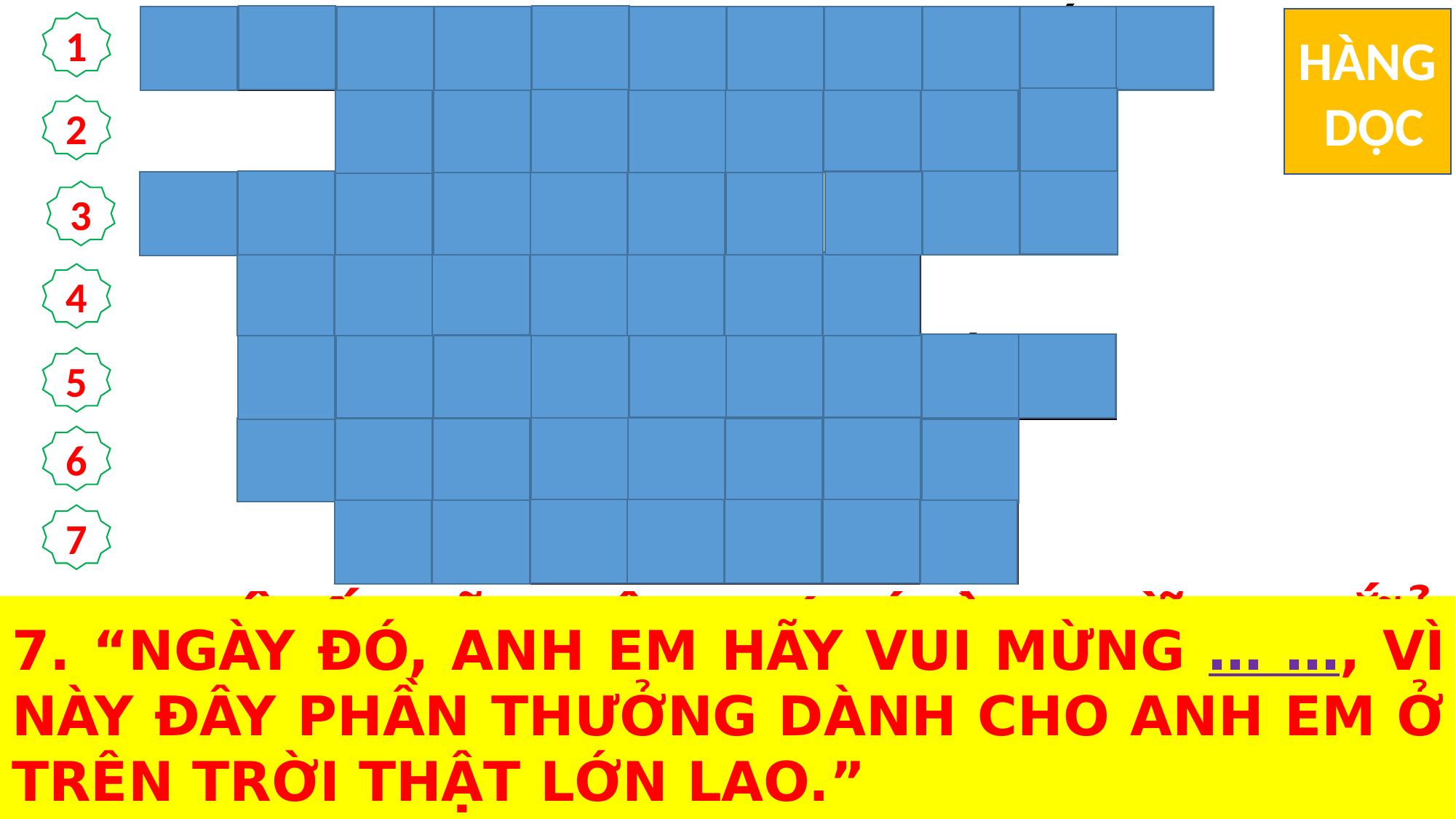

| Đ | A | N | G | P | H | Ả | I | Đ | Ó | I |
| --- | --- | --- | --- | --- | --- | --- | --- | --- | --- | --- |
|  |  | N | G | H | È | O | K | H | Ó |  |
| G | I | Ê | R | U | S | A | L | E | M |  |
|  | V | U | I | C | Ư | Ờ | I |  |  |  |
|  | S | Ẽ | P | H | Ả | I | Đ | Ó | I |  |
|  | B | Ị | X | Ó | A | T | Ê | N |  |  |
|  |  | N | H | Ả | Y | M | Ú | A |  |  |
HÀNG
 DỌC
1

2

3

4

5

6

7
3. ĐOÀN LŨ DÂN CHÚNG TỪ KHẮP MIỀN GIU-ĐÊ, DUYÊN HẢI TIA, XI-ĐÔN VÀ ĐÂU NỮA ?
4. PHÚC CHO ANH EM LÀ NHỮNG KẺ BÂY GIỜ ĐANG PHẢI KHÓC, VÌ ANH EM SẼ ĐƯỢC LÀM SAO ?
2. PHÚC CHO ANH EM LÀ NHỮNG KẺ THẾ NÀO, VÌ NƯỚC THIÊN CHÚA LÀ CỦA ANH EM ?
1. “PHÚC CHO ANH EM LÀ NHỮNG KẺ BÂY GIỜ … … …, VÌ THIÊN CHÚA SẼ CHO ANH EM ĐƯỢC NO LÒNG”
6. “PHÚC CHO ANH EM KHI VÌ CON NGƯỜI MÀ BỊ NGƯỜI TA OÁN GHÉT, KHAI TRỪ, SỈ VẢ VÀ … … … NHƯ ĐỒ XẤU XA.”
5. “KHỐN CHO CÁC NGƯƠI, HỠI NHỮNG KẺ BÂY GIỜ ĐANG ĐƯỢC NO NÊ, VÌ CÁC NGƯƠI … … …”
7. “NGÀY ĐÓ, ANH EM HÃY VUI MỪNG … …, VÌ NÀY ĐÂY PHẦN THƯỞNG DÀNH CHO ANH EM Ở TRÊN TRỜI THẬT LỚN LAO.”